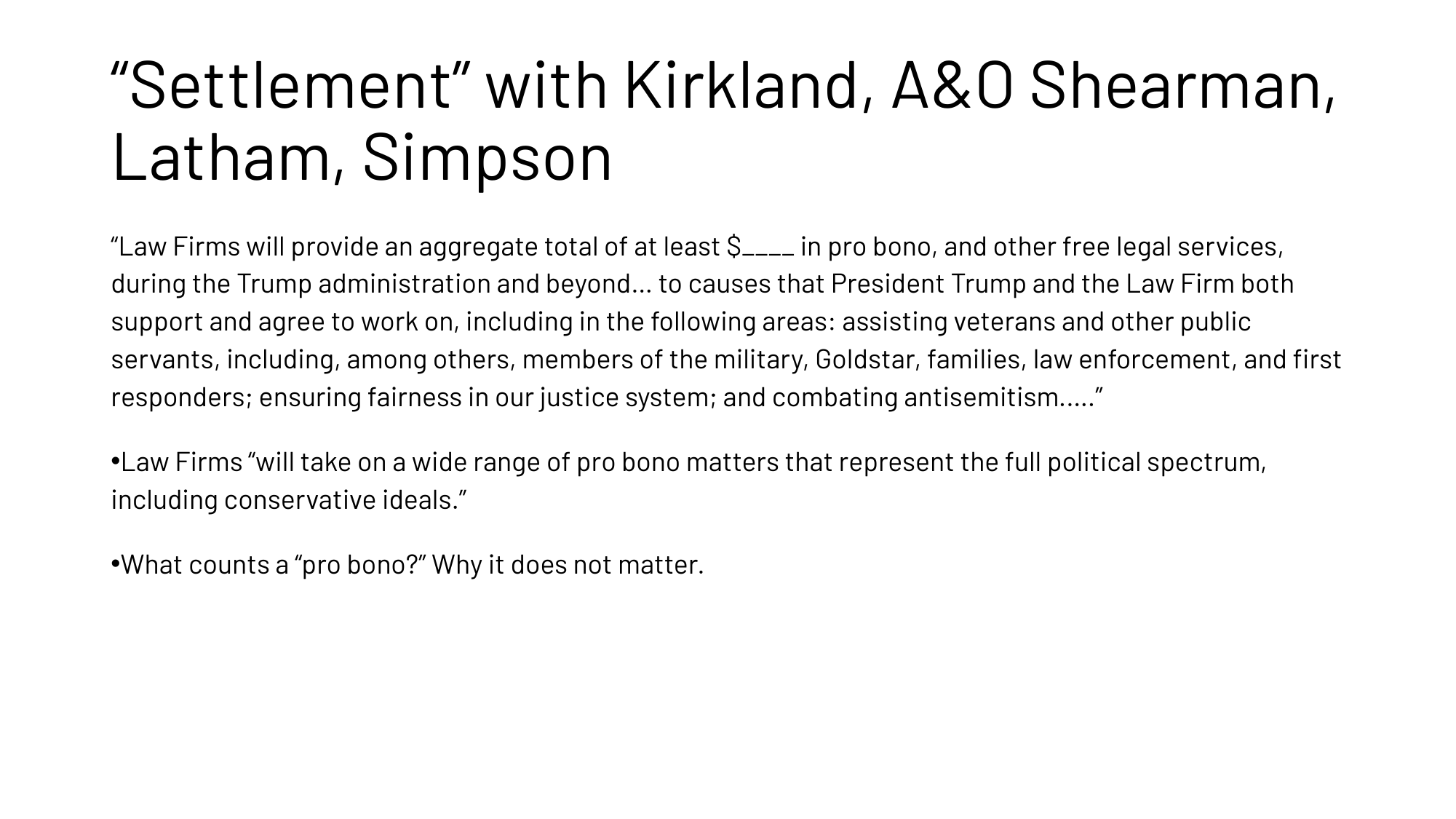

# “Settlement” with Kirkland, A&O Shearman, Latham, Simpson
“Law Firms will provide an aggregate total of at least $____ in pro bono, and other free legal services, during the Trump administration and beyond… to causes that President Trump and the Law Firm both support and agree to work on, including in the following areas: assisting veterans and other public servants, including, among others, members of the military, Goldstar, families, law enforcement, and first responders; ensuring fairness in our justice system; and combating antisemitism.….”
Law Firms “will take on a wide range of pro bono matters that represent the full political spectrum, including conservative ideals.”
What counts a “pro bono?” Why it does not matter.